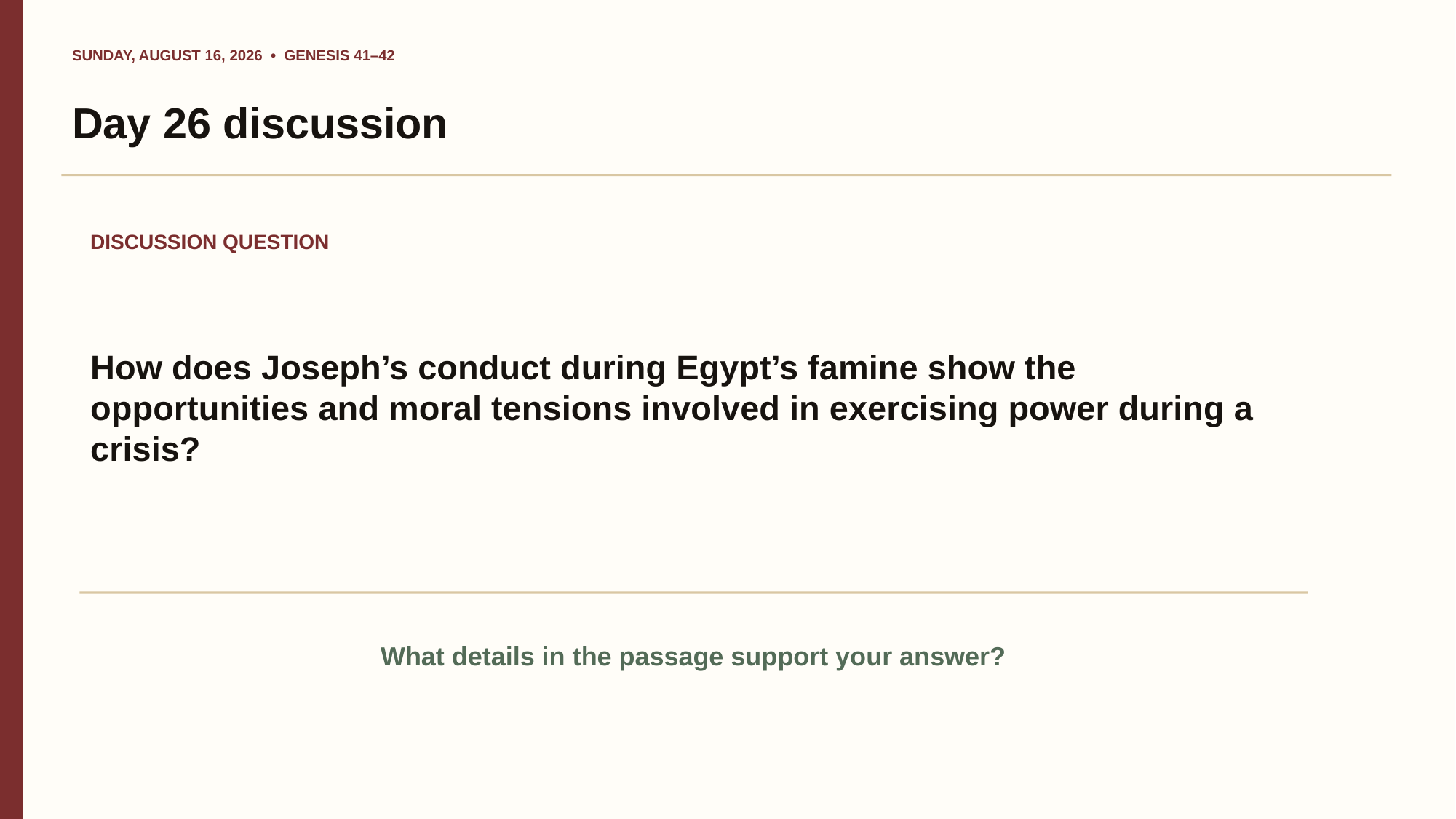

SUNDAY, AUGUST 16, 2026  •  GENESIS 41–42
Day 26 discussion

DISCUSSION QUESTION
How does Joseph’s conduct during Egypt’s famine show the opportunities and moral tensions involved in exercising power during a crisis?

What details in the passage support your answer?